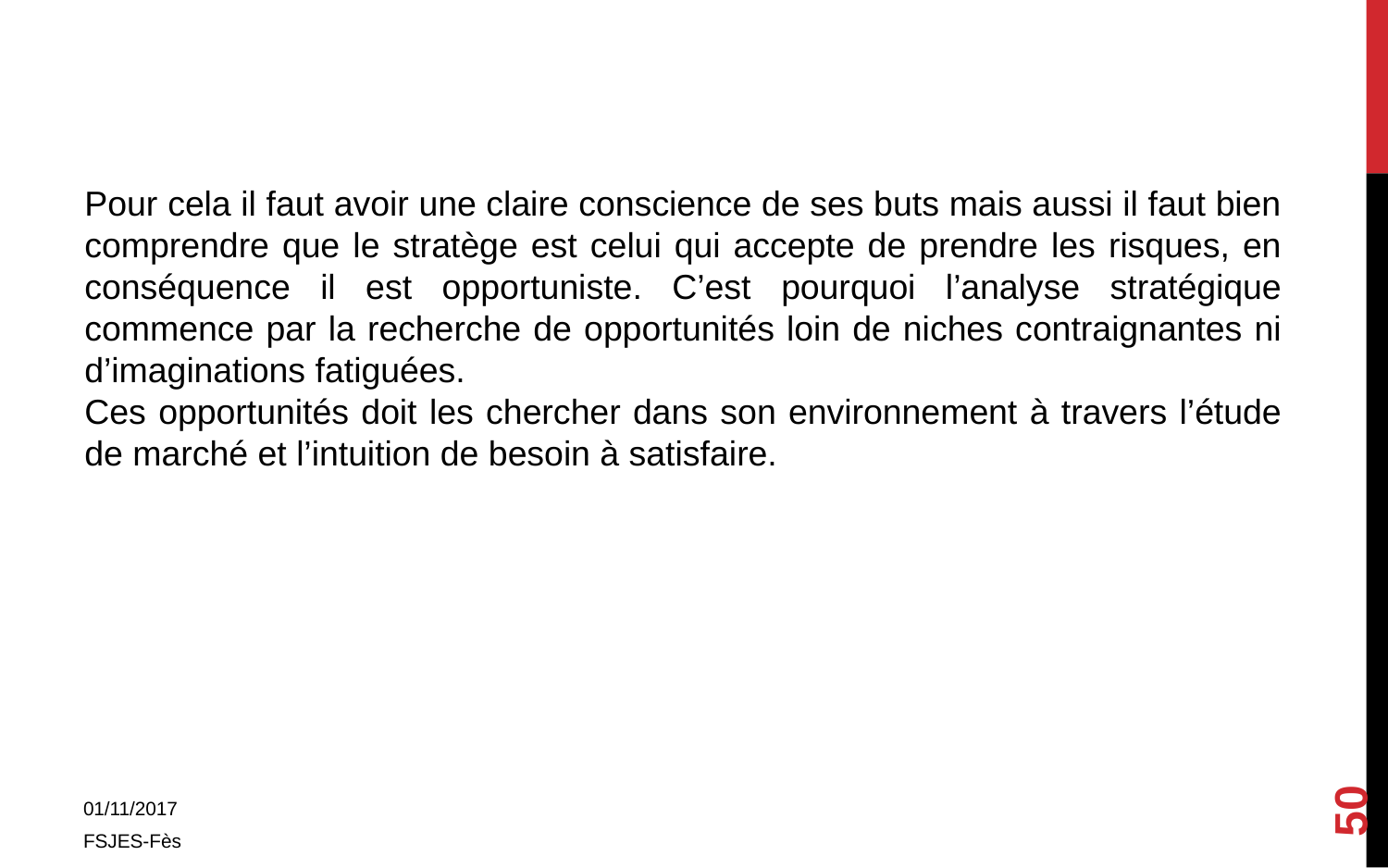

Pour cela il faut avoir une claire conscience de ses buts mais aussi il faut bien comprendre que le stratège est celui qui accepte de prendre les risques, en conséquence il est opportuniste. C’est pourquoi l’analyse stratégique commence par la recherche de opportunités loin de niches contraignantes ni d’imaginations fatiguées.
Ces opportunités doit les chercher dans son environnement à travers l’étude de marché et l’intuition de besoin à satisfaire.
50
01/11/2017
FSJES-Fès